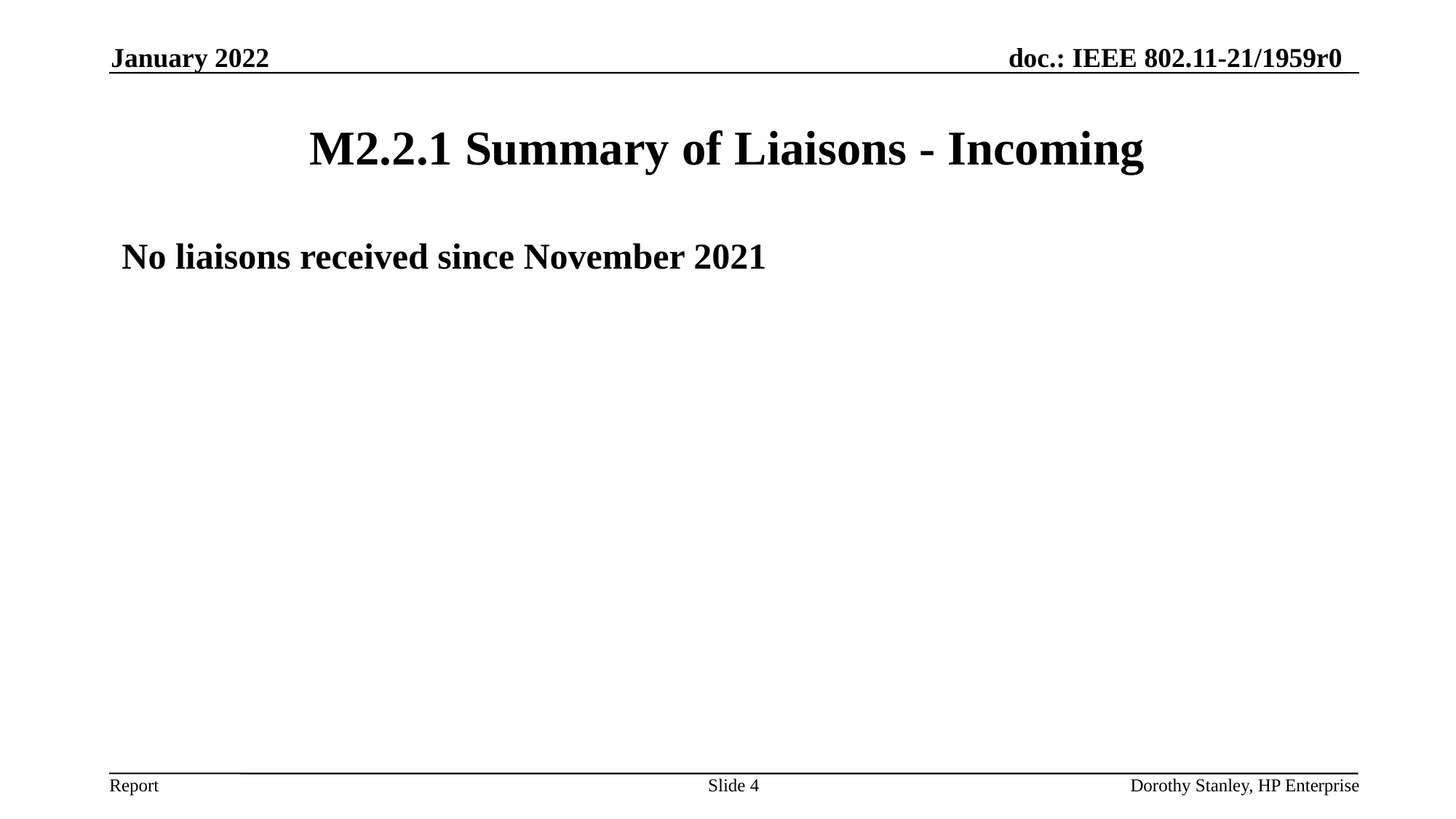

January 2022
# M2.2.1 Summary of Liaisons - Incoming
No liaisons received since November 2021

Slide 4
Dorothy Stanley, HP Enterprise